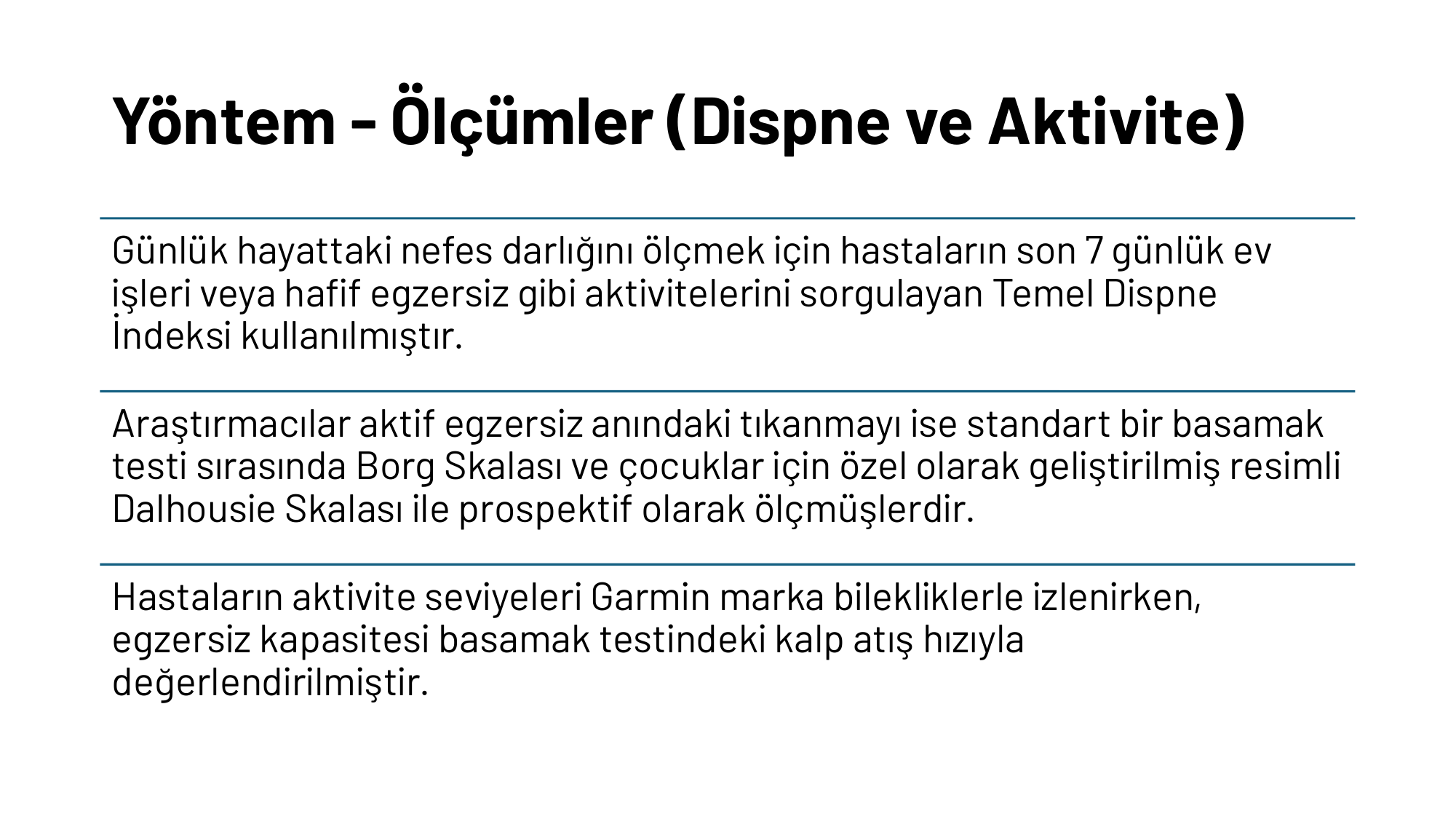

# Yöntem - Ölçümler (Dispne ve Aktivite)
Günlük hayattaki nefes darlığını ölçmek için hastaların son 7 günlük ev işleri veya hafif egzersiz gibi aktivitelerini sorgulayan Temel Dispne İndeksi kullanılmıştır.
Araştırmacılar aktif egzersiz anındaki tıkanmayı ise standart bir basamak testi sırasında Borg Skalası ve çocuklar için özel olarak geliştirilmiş resimli Dalhousie Skalası ile prospektif olarak ölçmüşlerdir.
Hastaların aktivite seviyeleri Garmin marka bilekliklerle izlenirken, egzersiz kapasitesi basamak testindeki kalp atış hızıyla değerlendirilmiştir.